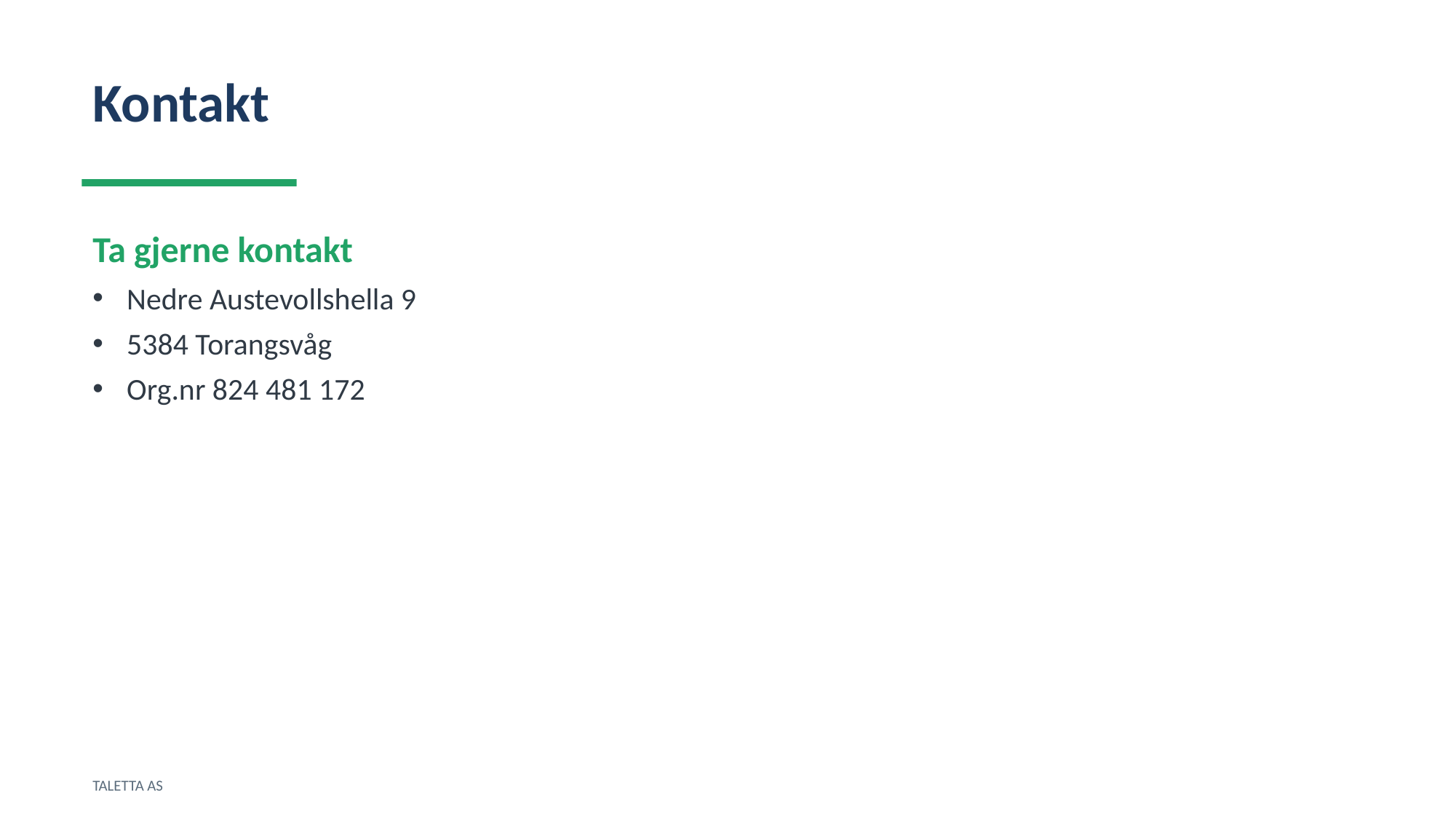

Kontakt

Ta gjerne kontakt
Nedre Austevollshella 9
5384 Torangsvåg
Org.nr 824 481 172
TALETTA AS